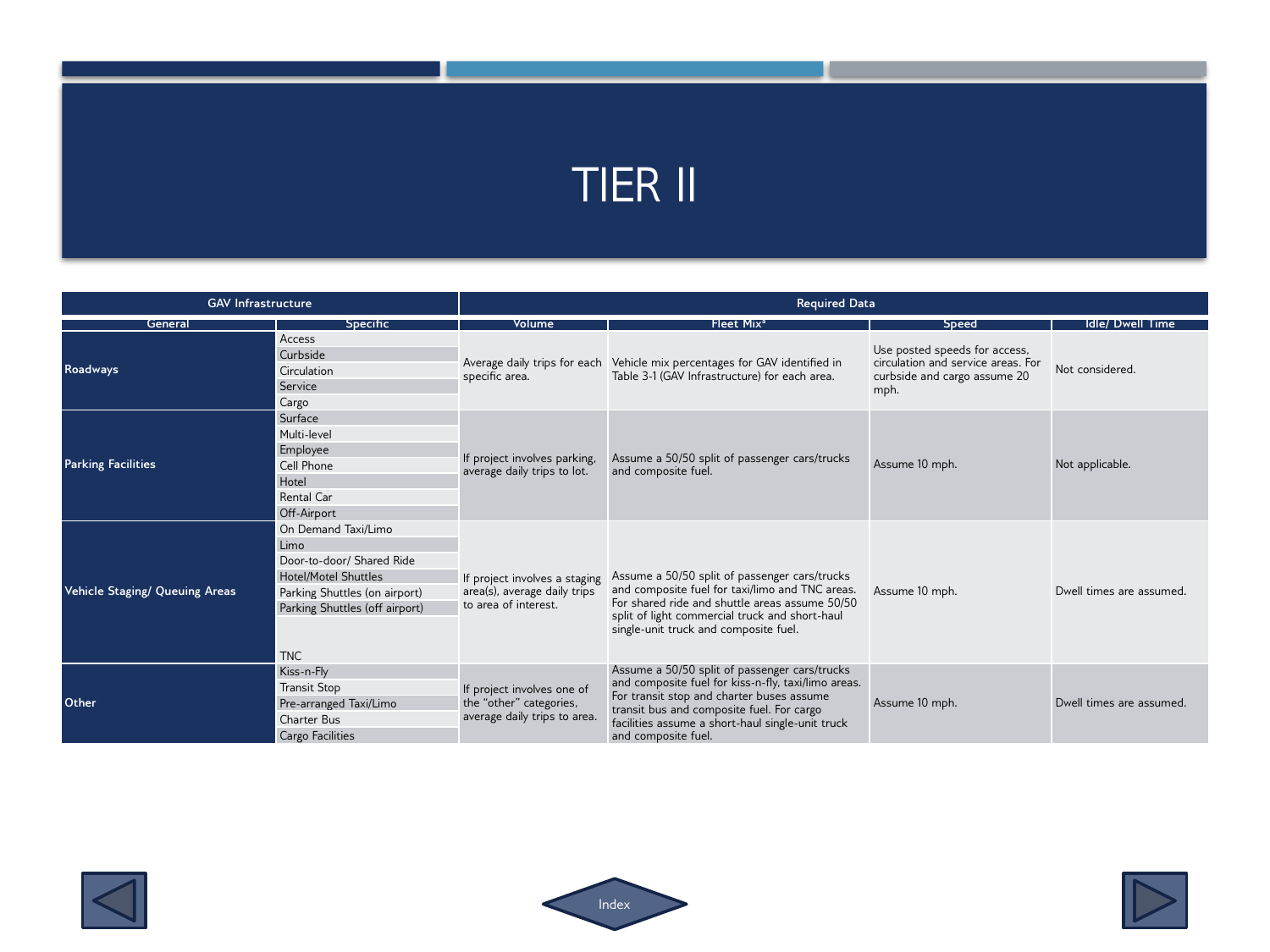

# Tier II
| GAV Infrastructure |  | Required Data |  |  |  |
| --- | --- | --- | --- | --- | --- |
| General | Specific | Volume | Fleet Mixa | Speed | Idle/ Dwell Time |
| Roadways | Access | Average daily trips for each specific area. | Vehicle mix percentages for GAV identified in Table 3-1 (GAV Infrastructure) for each area. | Use posted speeds for access, circulation and service areas. For curbside and cargo assume 20 mph. | Not considered. |
|  | Curbside |  |  |  |  |
|  | Circulation |  |  |  |  |
|  | Service |  |  |  |  |
|  | Cargo |  |  |  |  |
| Parking Facilities | Surface | If project involves parking, average daily trips to lot. | Assume a 50/50 split of passenger cars/trucks and composite fuel. | Assume 10 mph. | Not applicable. |
|  | Multi-level |  |  |  |  |
|  | Employee |  |  |  |  |
|  | Cell Phone |  |  |  |  |
|  | Hotel |  |  |  |  |
|  | Rental Car |  |  |  |  |
|  | Off-Airport |  |  |  |  |
| Vehicle Staging/ Queuing Areas | On Demand Taxi/Limo | If project involves a staging area(s), average daily trips to area of interest. | Assume a 50/50 split of passenger cars/trucks and composite fuel for taxi/limo and TNC areas. For shared ride and shuttle areas assume 50/50 split of light commercial truck and short-haul single‐unit truck and composite fuel. | Assume 10 mph. | Dwell times are assumed. |
|  | Limo |  |  |  |  |
|  | Door-to-door/ Shared Ride |  |  |  |  |
|  | Hotel/Motel Shuttles |  |  |  |  |
|  | Parking Shuttles (on airport) |  |  |  |  |
|  | Parking Shuttles (off airport) |  |  |  |  |
|  | TNC |  |  |  |  |
| Other | Kiss-n-Fly | If project involves one of the “other” categories, average daily trips to area. | Assume a 50/50 split of passenger cars/trucks and composite fuel for kiss-n-fly, taxi/limo areas. For transit stop and charter buses assume transit bus and composite fuel. For cargo facilities assume a short-haul single-unit truck and composite fuel. | Assume 10 mph. | Dwell times are assumed. |
|  | Transit Stop |  |  |  |  |
|  | Pre-arranged Taxi/Limo |  |  |  |  |
|  | Charter Bus |  |  |  |  |
|  | Cargo Facilities |  |  |  |  |

Index